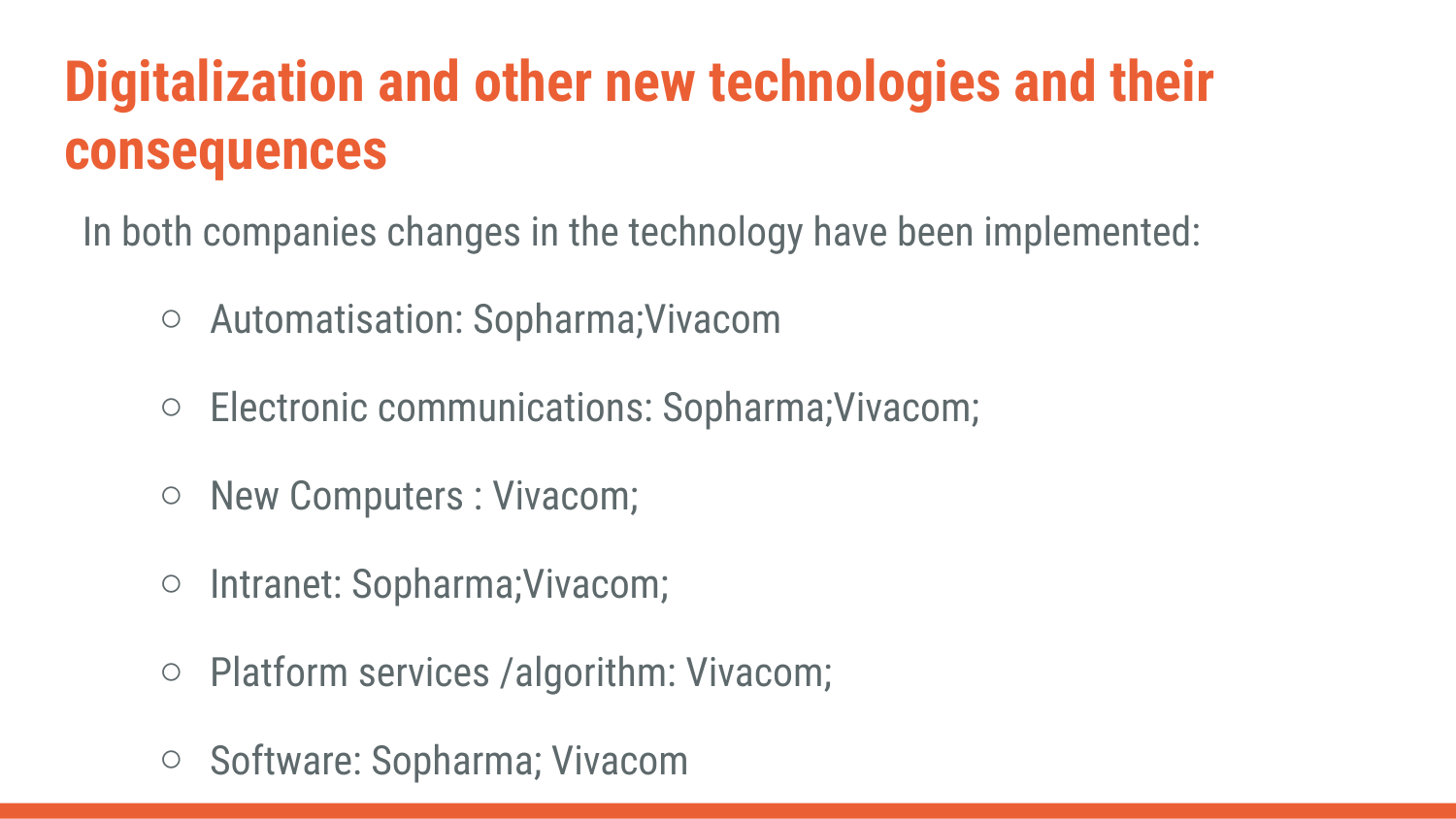

# Digitalization and other new technologies and their consequences
In both companies changes in the technology have been implemented:
Automatisation: Sopharma;Vivacom
Electronic communications: Sopharma;Vivacom;
New Computers : Vivacom;
Intranet: Sopharma;Vivacom;
Platform services /algorithm: Vivacom;
Software: Sopharma; Vivacom